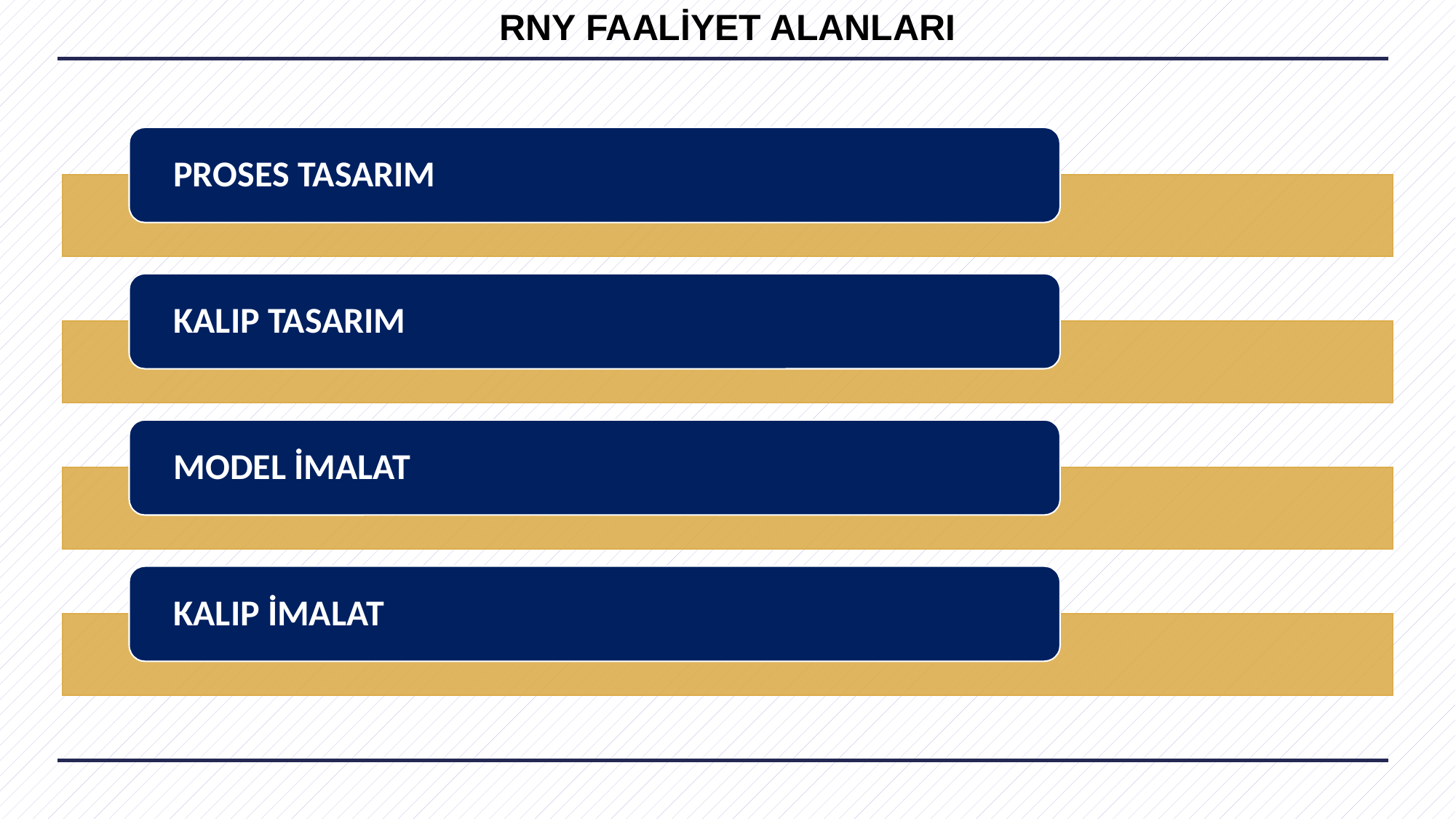

# RNY FAALİYET ALANLARI
PROSES TASARIM
KALIP TASARIM
MODEL İMALAT
KALIP İMALAT